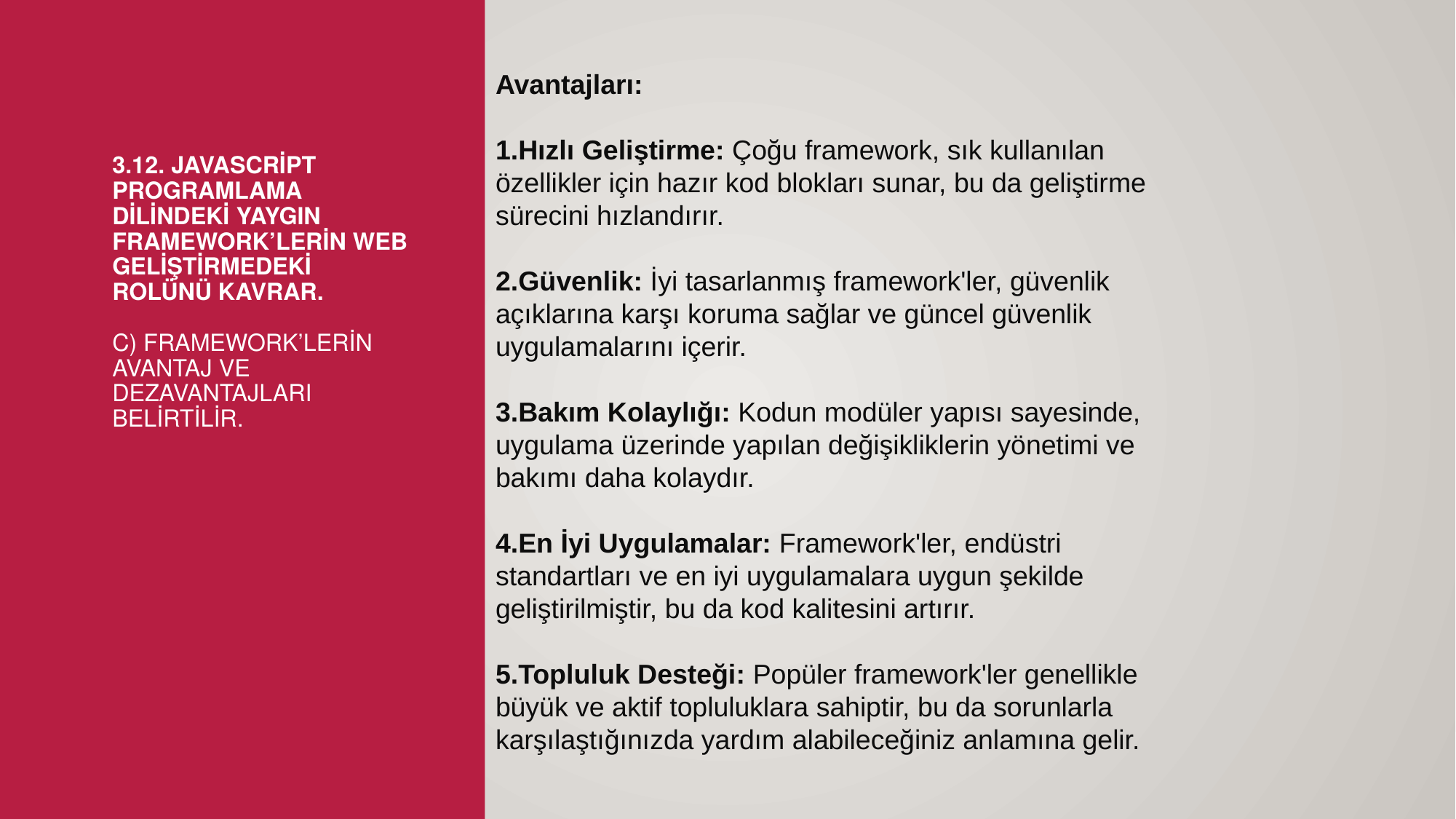

Avantajları:

Hızlı Geliştirme: Çoğu framework, sık kullanılan özellikler için hazır kod blokları sunar, bu da geliştirme sürecini hızlandırır.

Güvenlik: İyi tasarlanmış framework'ler, güvenlik açıklarına karşı koruma sağlar ve güncel güvenlik uygulamalarını içerir.

Bakım Kolaylığı: Kodun modüler yapısı sayesinde, uygulama üzerinde yapılan değişikliklerin yönetimi ve bakımı daha kolaydır.

En İyi Uygulamalar: Framework'ler, endüstri standartları ve en iyi uygulamalara uygun şekilde geliştirilmiştir, bu da kod kalitesini artırır.

Topluluk Desteği: Popüler framework'ler genellikle büyük ve aktif topluluklara sahiptir, bu da sorunlarla karşılaştığınızda yardım alabileceğiniz anlamına gelir.
# 3.12. Javascript programlama dilindeki yaygın framework’lerin web geliştirmedeki rolünü kavrar. c) Framework’lerin avantaj ve dezavantajları belirtilir.